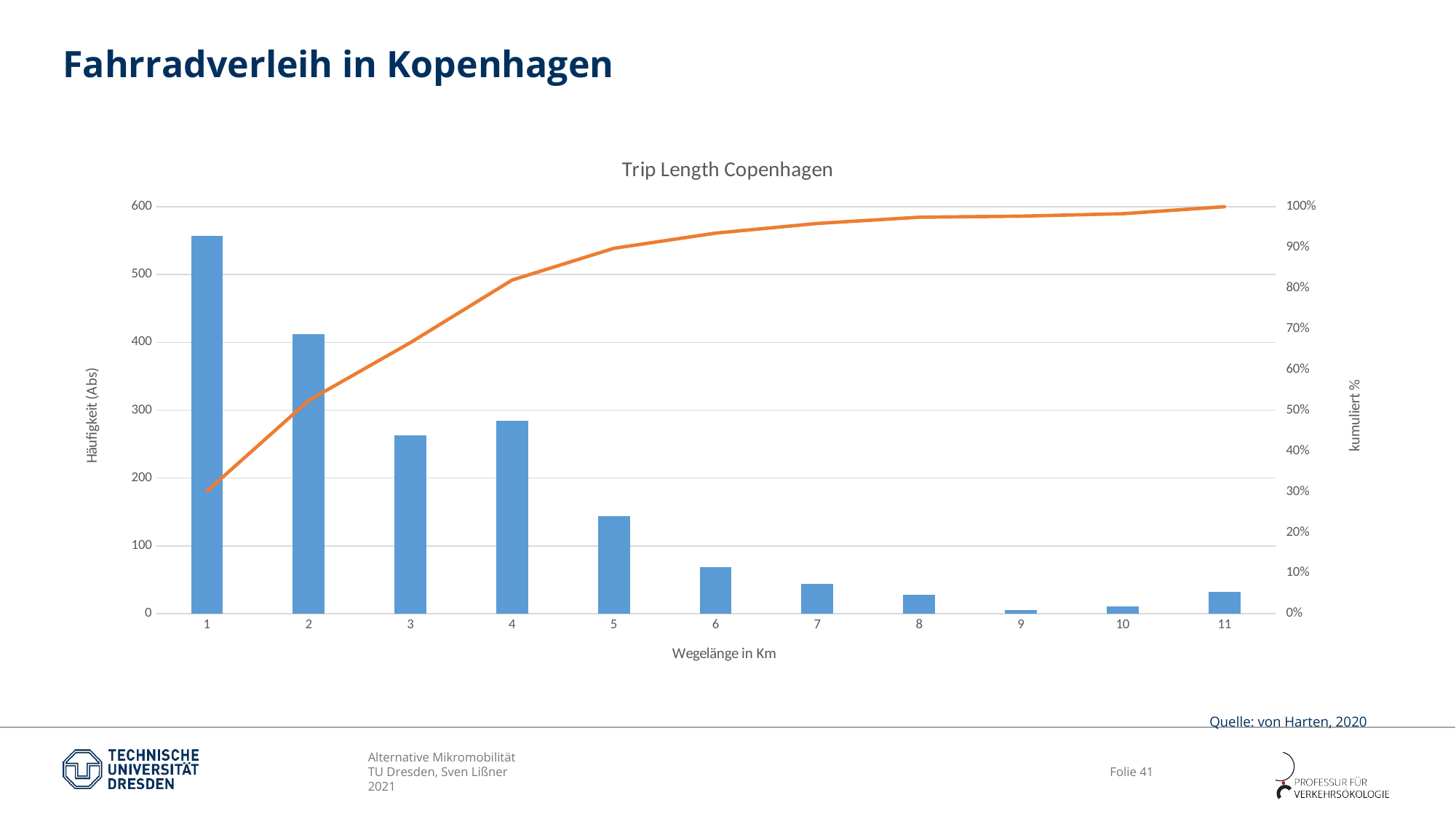

# Fahrradverleih in Kopenhagen

### Chart: Trip Length Copenhagen

| Category |  |  |
|---|---|---|
Quelle: von Harten, 2020